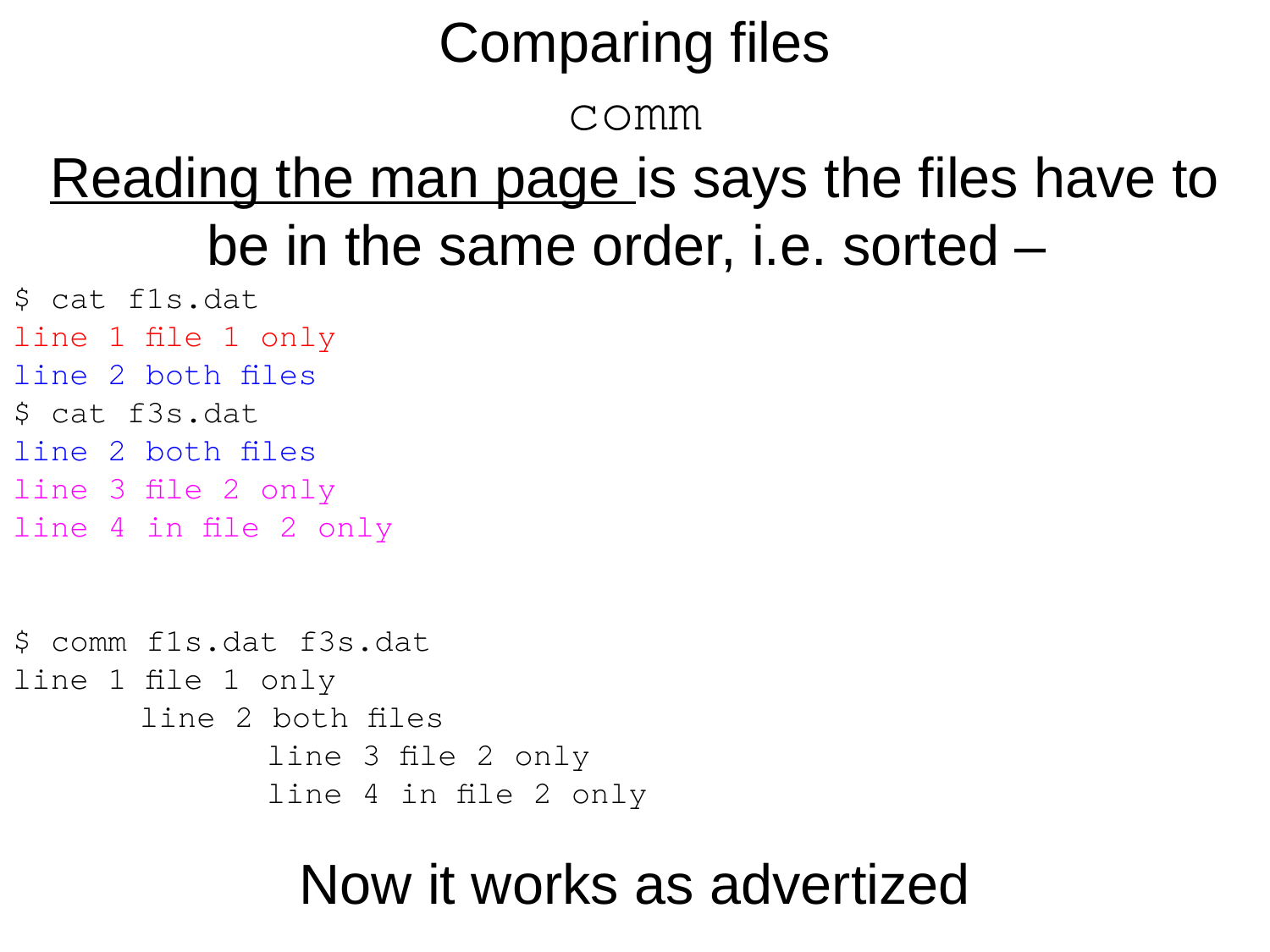

Comparing files
comm
Reading the man page is says the files have to be in the same order, i.e. sorted –
$ cat f1s.dat
line 1 file 1 only
line 2 both files
$ cat f3s.dat
line 2 both files
line 3 file 2 only
line 4 in file 2 only

$ comm f1s.dat f3s.dat
line 1 file 1 only
	line 2 both files
		line 3 file 2 only
		line 4 in file 2 only

Now it works as advertized